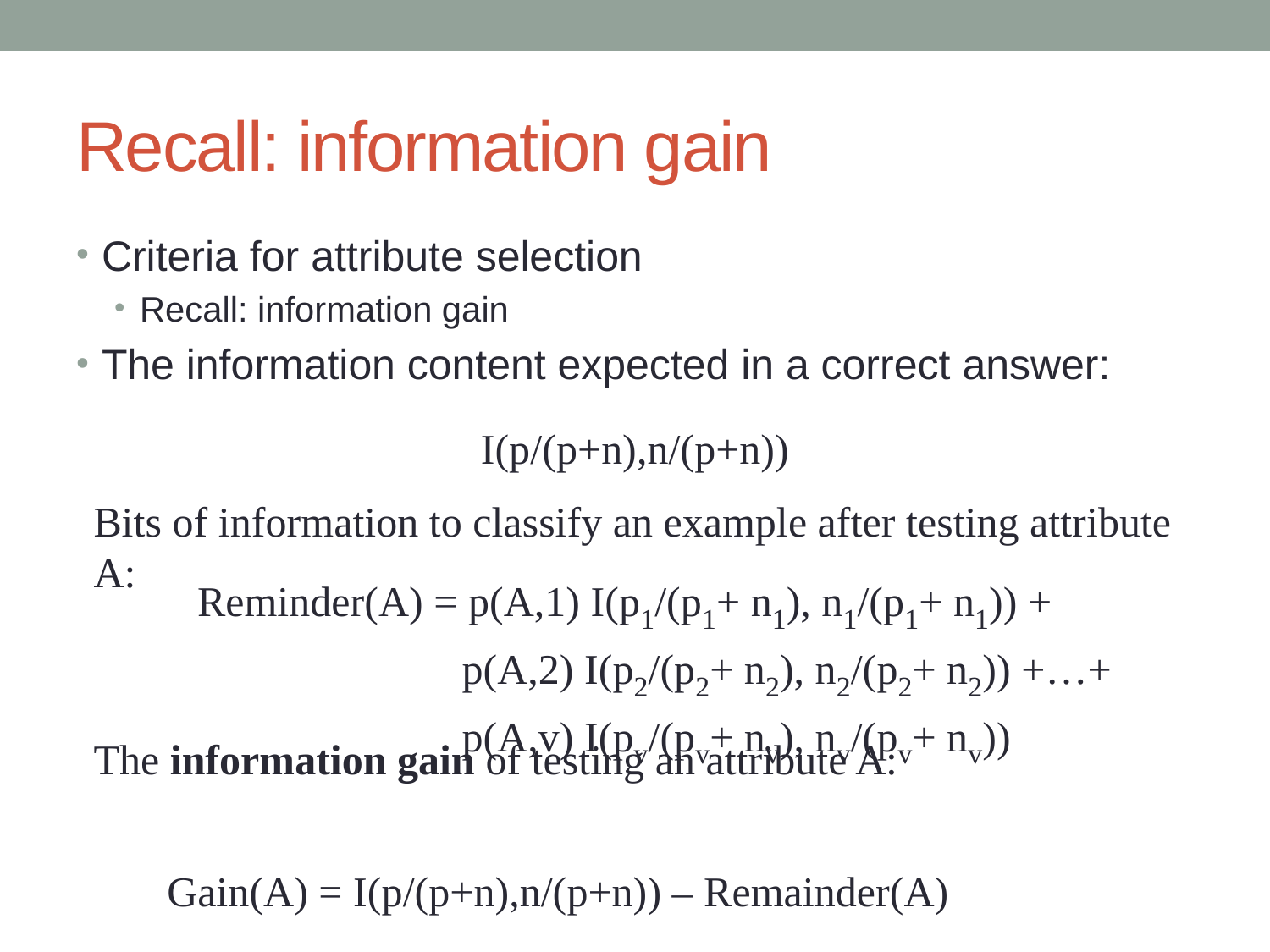

# Recall: information gain
Criteria for attribute selection
Recall: information gain
The information content expected in a correct answer:
I(p/(p+n),n/(p+n))
Bits of information to classify an example after testing attribute A:
Reminder(A) = p(A,1) I(p1/(p1+ n1), n1/(p1+ n1)) +
                         p(A,2) I(p2/(p2+ n2), n2/(p2+ n2)) +…+
                         p(A,v) I(pv/(pv+ nv), nv/(pv+ nv))
The information gain of testing an attribute A:
Gain(A) = I(p/(p+n),n/(p+n)) – Remainder(A)